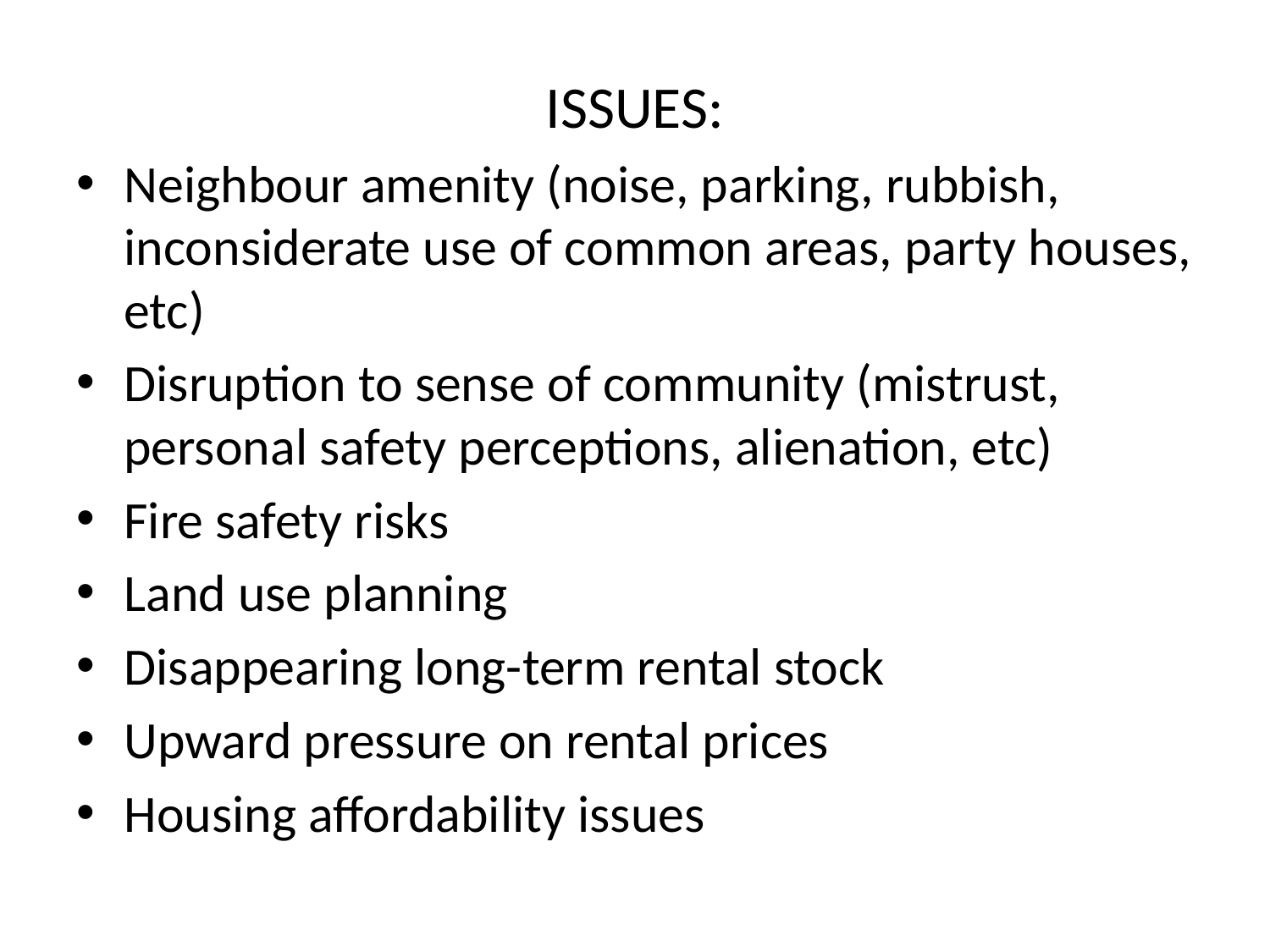

ISSUES:
Neighbour amenity (noise, parking, rubbish, inconsiderate use of common areas, party houses, etc)
Disruption to sense of community (mistrust, personal safety perceptions, alienation, etc)
Fire safety risks
Land use planning
Disappearing long-term rental stock
Upward pressure on rental prices
Housing affordability issues